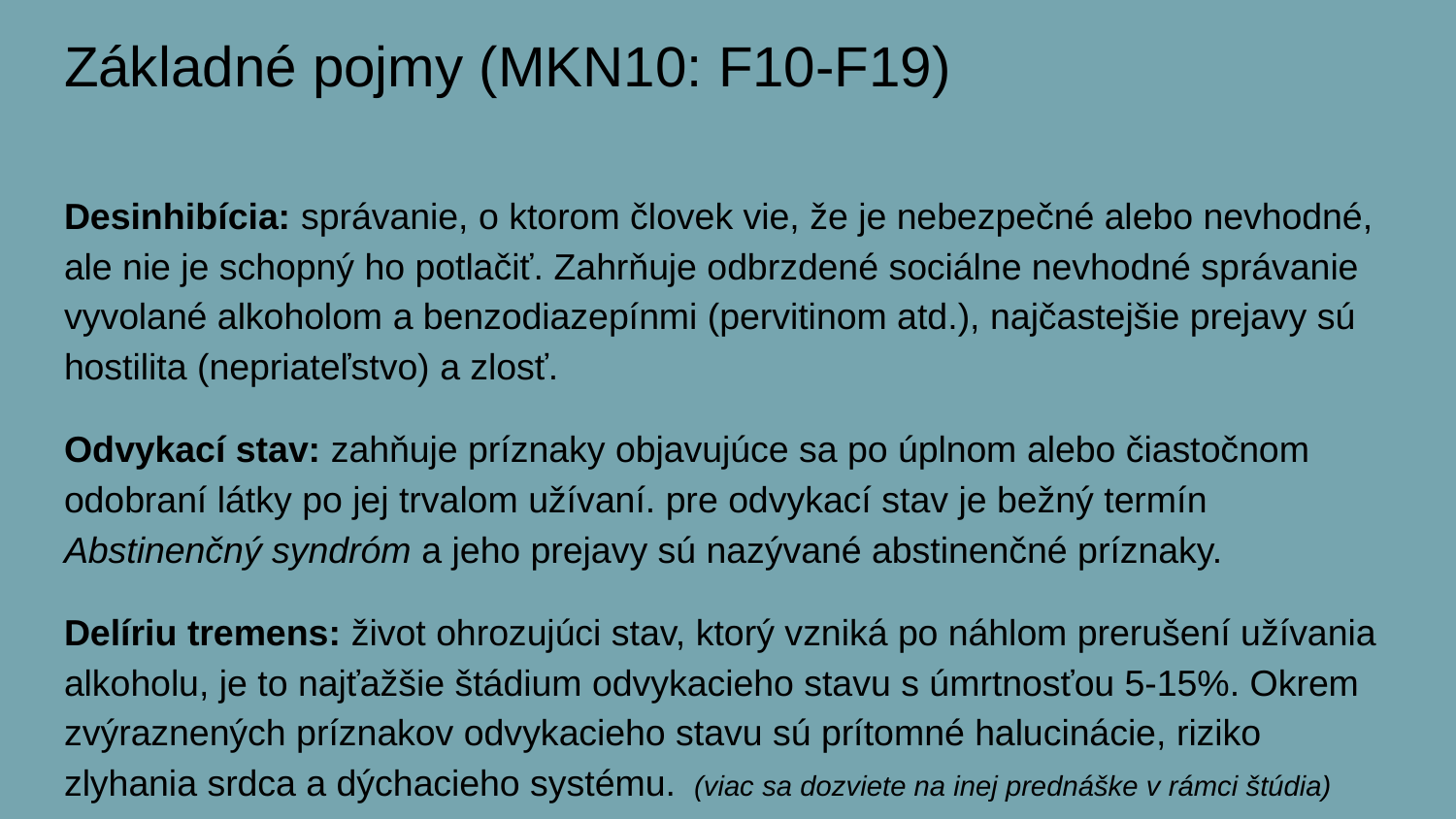

# Základné pojmy (MKN10: F10-F19)

Desinhibícia: správanie, o ktorom človek vie, že je nebezpečné alebo nevhodné, ale nie je schopný ho potlačiť. Zahrňuje odbrzdené sociálne nevhodné správanie vyvolané alkoholom a benzodiazepínmi (pervitinom atd.), najčastejšie prejavy sú hostilita (nepriateľstvo) a zlosť.
Odvykací stav: zahňuje príznaky objavujúce sa po úplnom alebo čiastočnom odobraní látky po jej trvalom užívaní. pre odvykací stav je bežný termín Abstinenčný syndróm a jeho prejavy sú nazývané abstinenčné príznaky.
Delíriu tremens: život ohrozujúci stav, ktorý vzniká po náhlom prerušení užívania alkoholu, je to najťažšie štádium odvykacieho stavu s úmrtnosťou 5-15%. Okrem zvýraznených príznakov odvykacieho stavu sú prítomné halucinácie, riziko zlyhania srdca a dýchacieho systému.  (viac sa dozviete na inej prednáške v rámci štúdia)